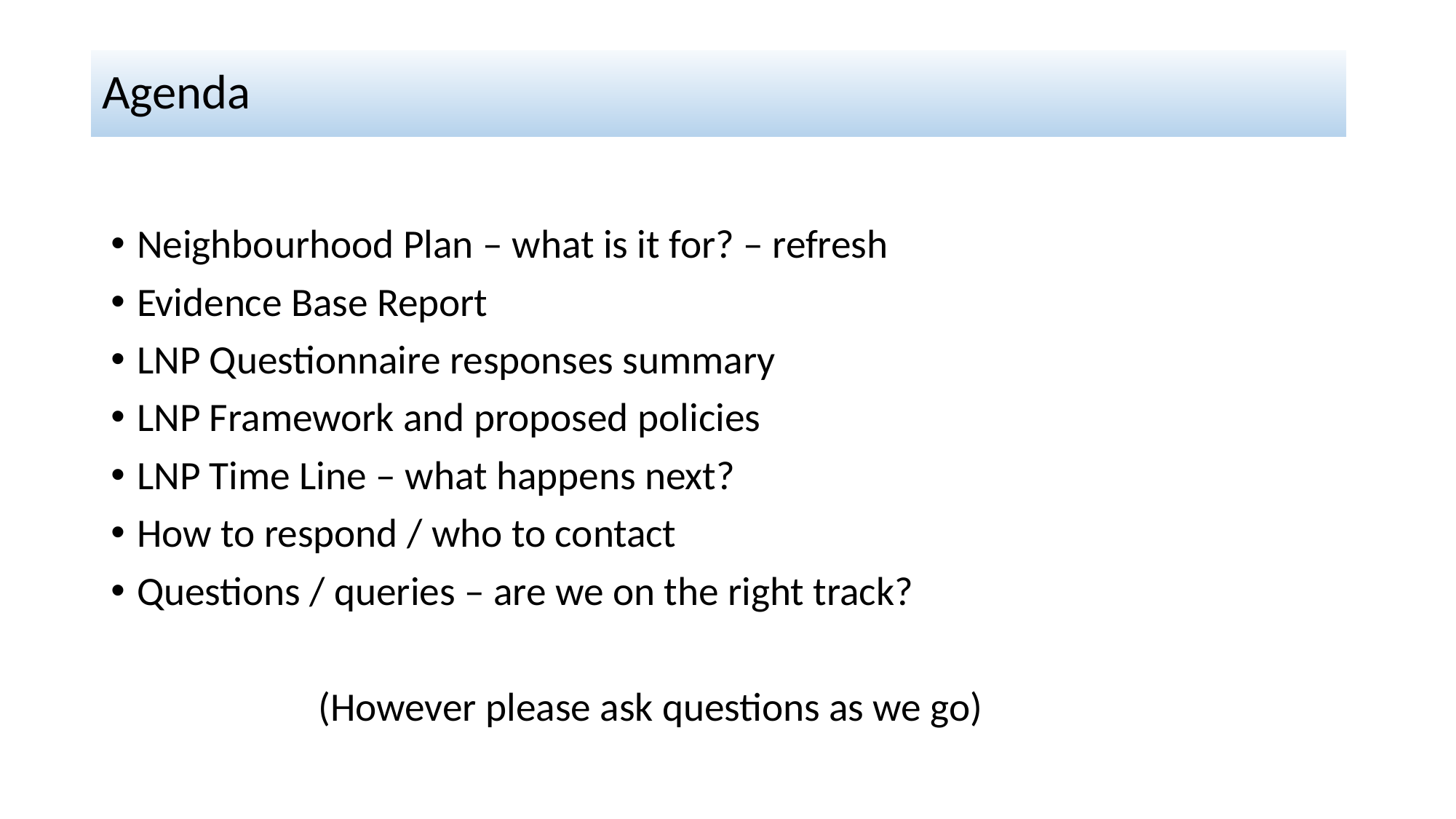

Agenda
Neighbourhood Plan – what is it for? – refresh
Evidence Base Report
LNP Questionnaire responses summary
LNP Framework and proposed policies
LNP Time Line – what happens next?
How to respond / who to contact
Questions / queries – are we on the right track?

		(However please ask questions as we go)